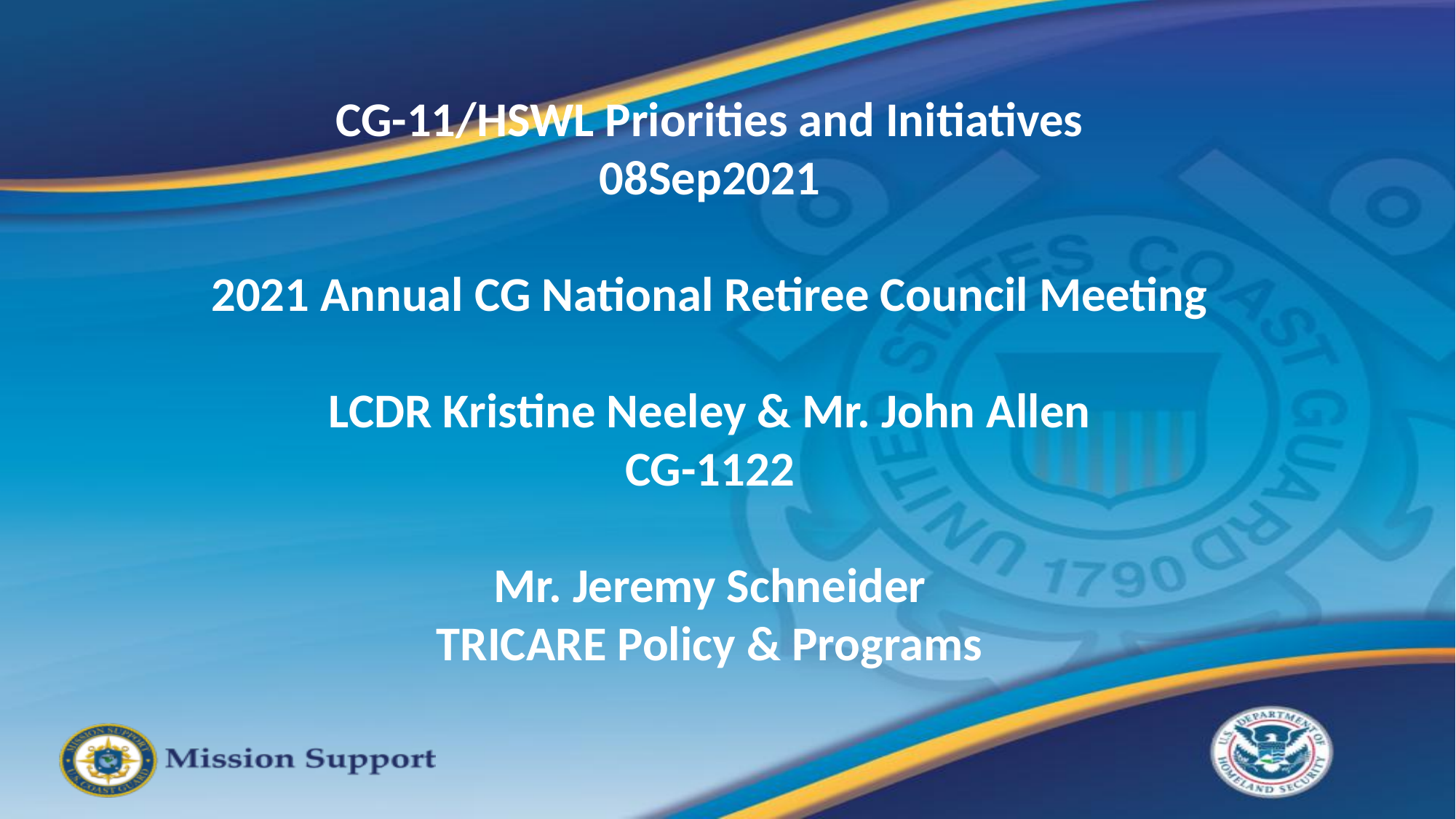

CG-11/HSWL Priorities and Initiatives
08Sep2021

2021 Annual CG National Retiree Council Meeting

LCDR Kristine Neeley & Mr. John Allen
CG-1122

Mr. Jeremy Schneider
TRICARE Policy & Programs